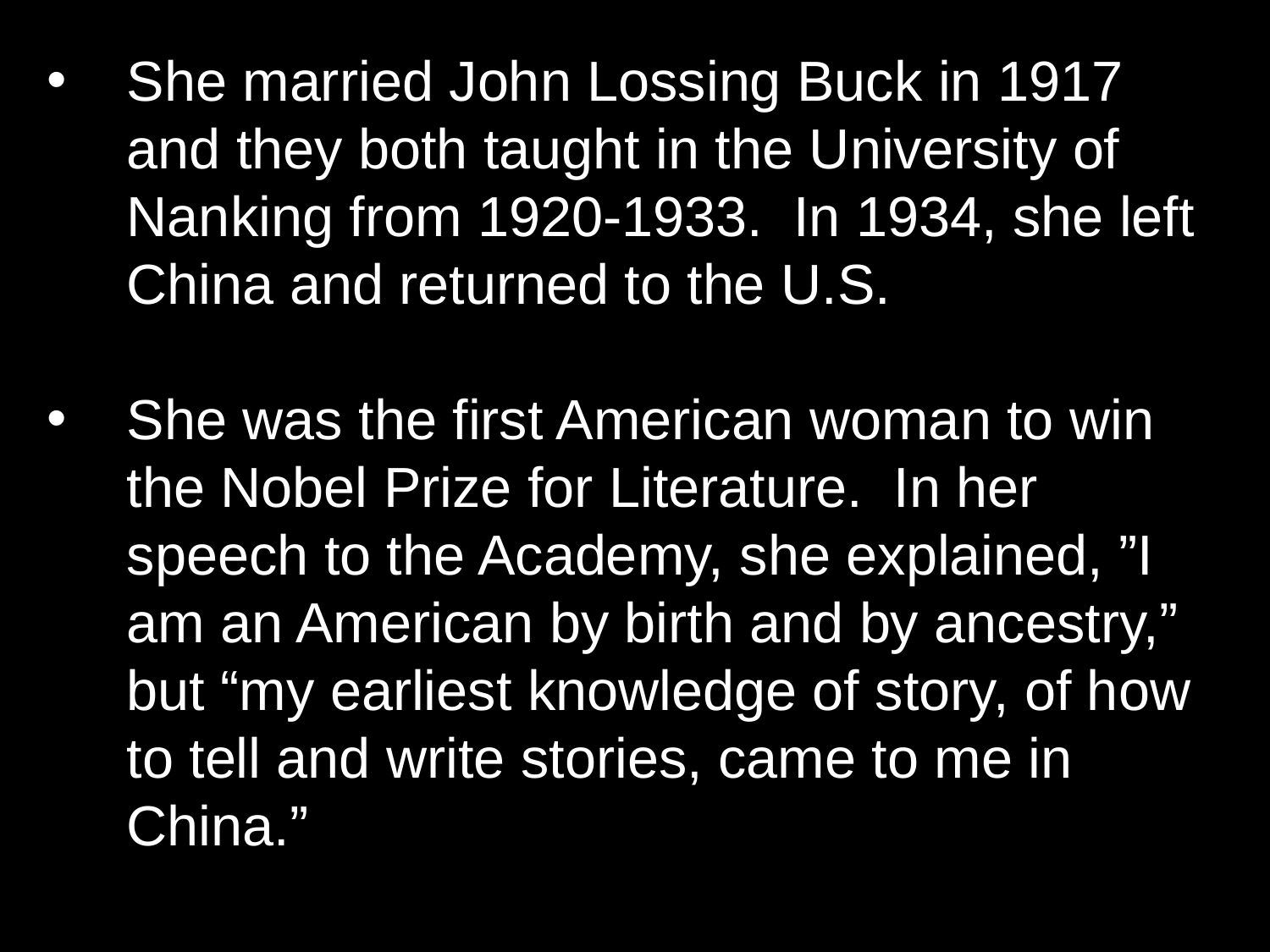

She married John Lossing Buck in 1917 and they both taught in the University of Nanking from 1920-1933.  In 1934, she left China and returned to the U.S.

She was the first American woman to win the Nobel Prize for Literature.  In her speech to the Academy, she explained, ”I am an American by birth and by ancestry,” but “my earliest knowledge of story, of how to tell and write stories, came to me in China.”